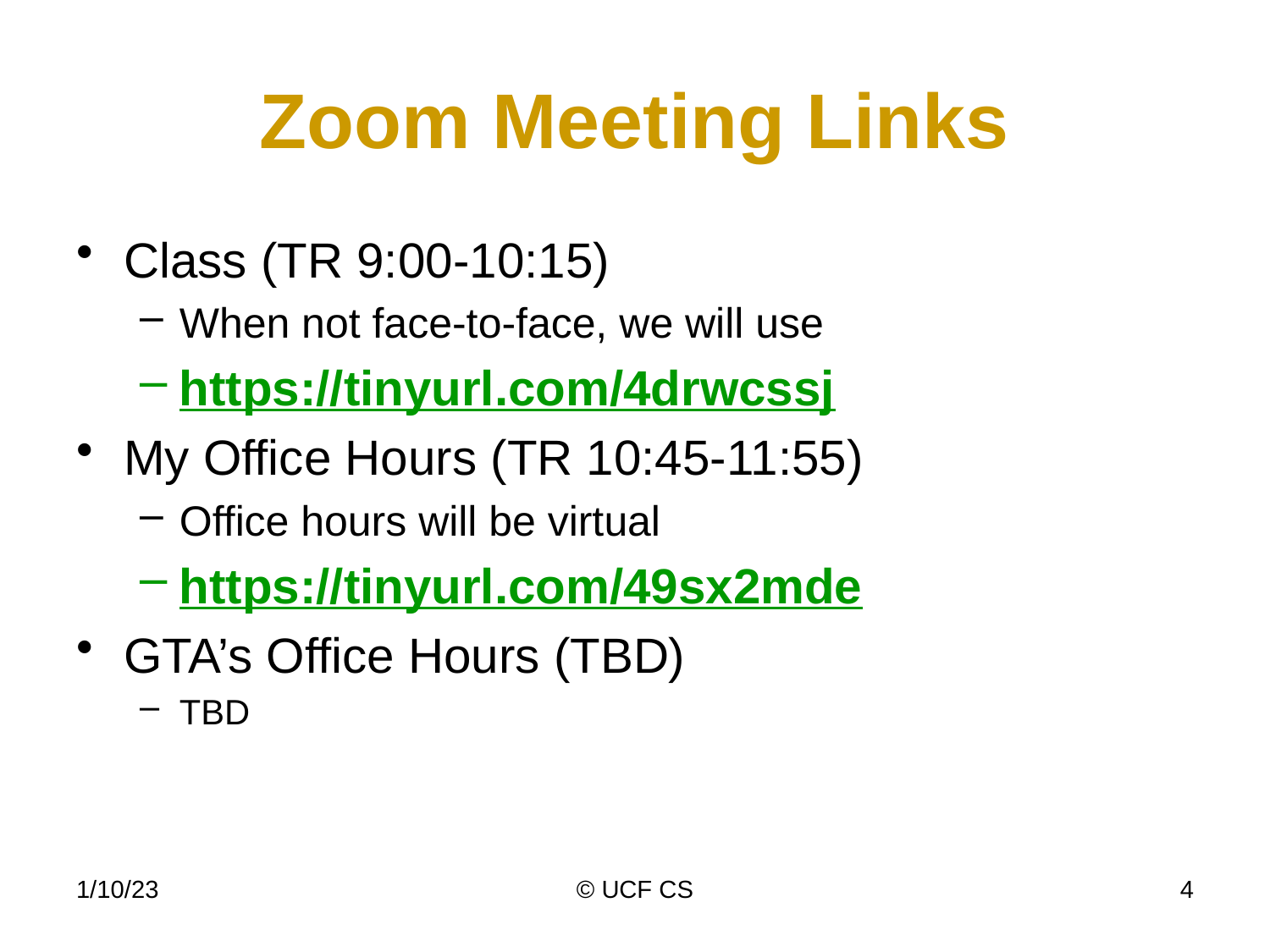

# Zoom Meeting Links
Class (TR 9:00-10:15)
When not face-to-face, we will use
https://tinyurl.com/4drwcssj
My Office Hours (TR 10:45-11:55)
Office hours will be virtual
https://tinyurl.com/49sx2mde
GTA’s Office Hours (TBD)
TBD
1/10/23
© UCF CS
4